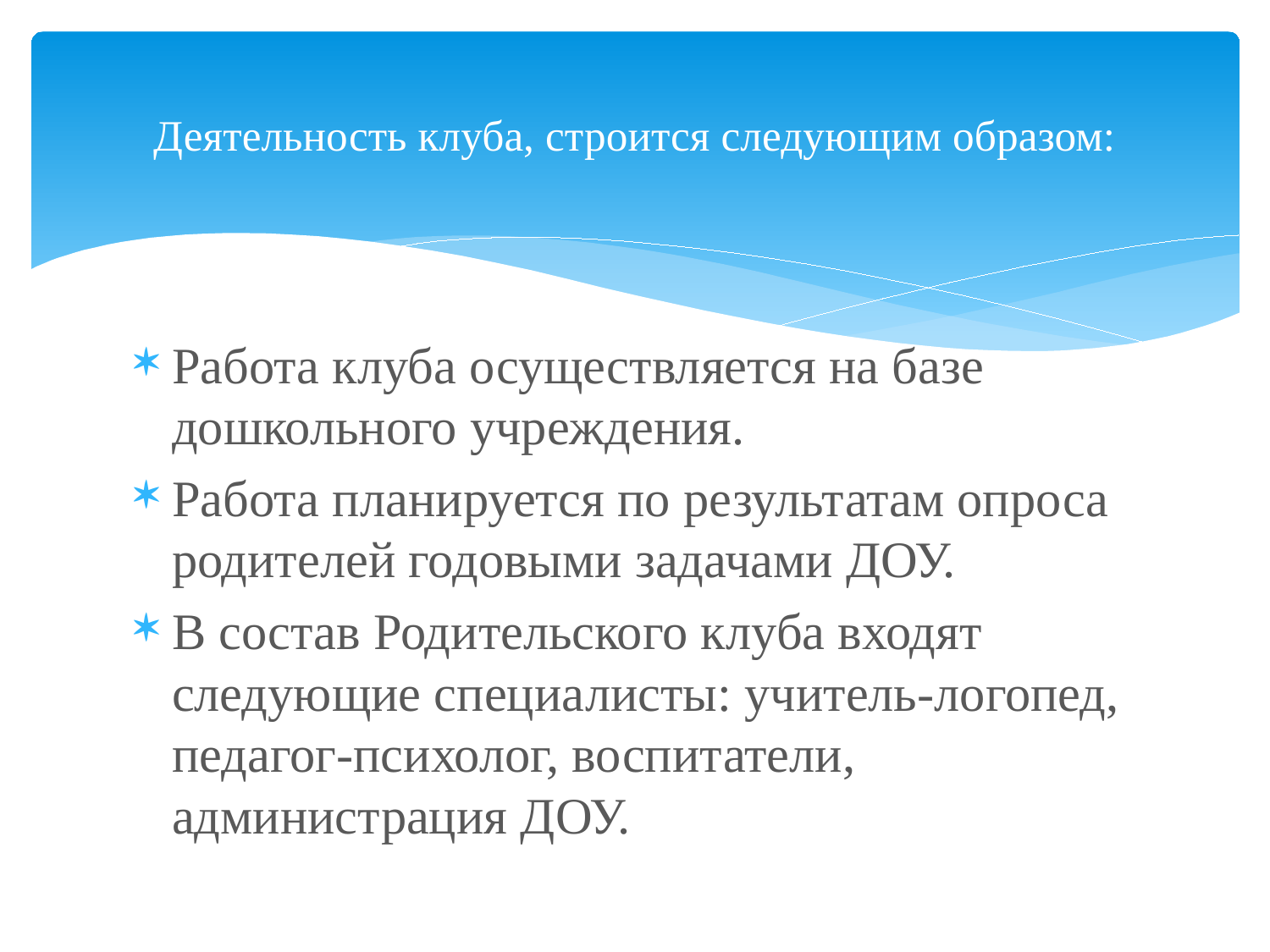

# Деятельность клуба, строится следующим образом:
Работа клуба осуществляется на базе дошкольного учреждения.
Работа планируется по результатам опроса родителей годовыми задачами ДОУ.
В состав Родительского клуба входят следующие специалисты: учитель-логопед, педагог-психолог, воспитатели, администрация ДОУ.